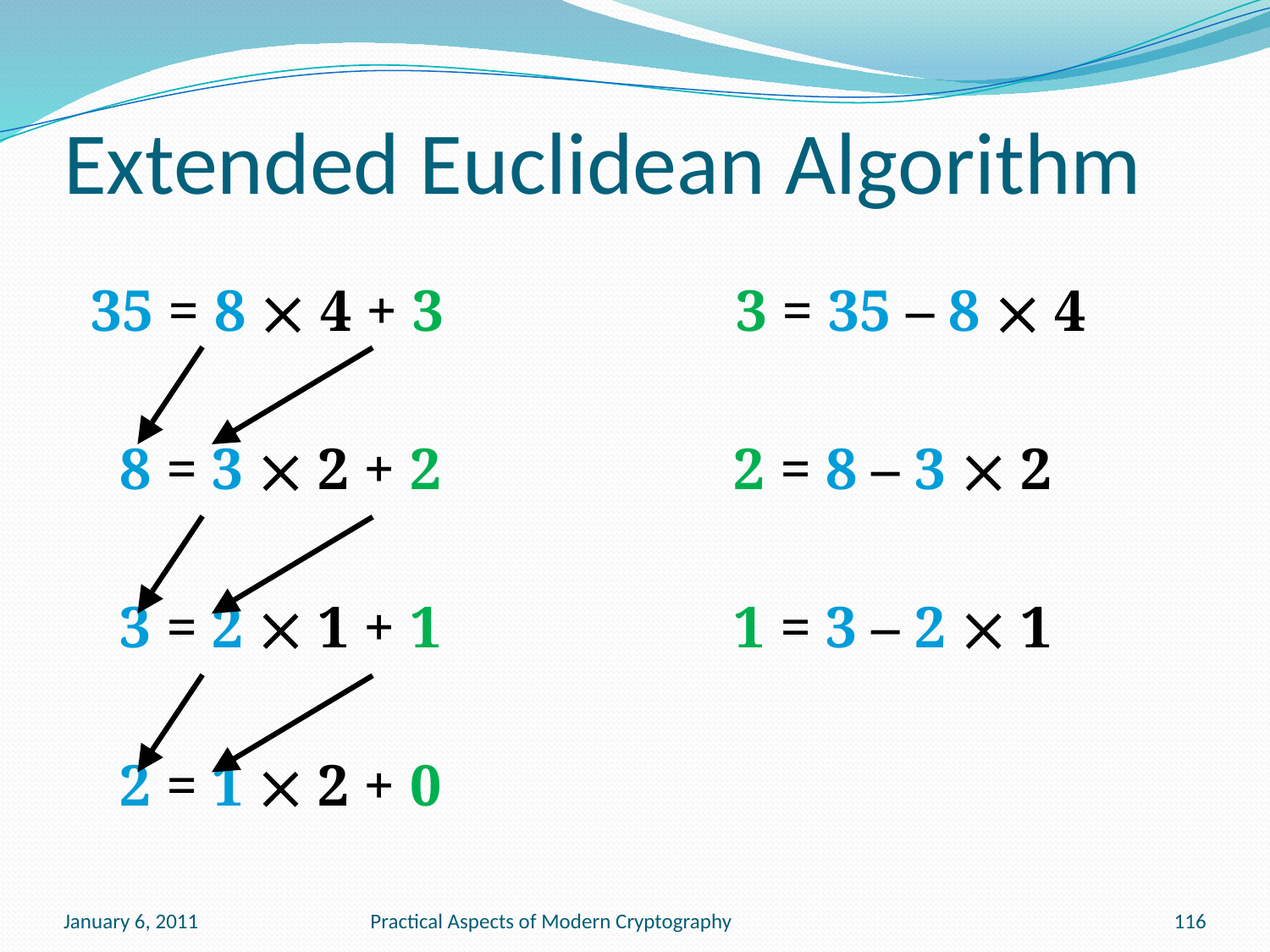

# Extended Euclidean Algorithm
 35 = 8 × 4 + 3                    3 = 35 – 8 × 4

   8 = 3 × 2 + 2                    2 = 8 – 3 × 2

   3 = 2 × 1 + 1                    1 = 3 – 2 × 1

   2 = 1 × 2 + 0

January 6, 2011
Practical Aspects of Modern Cryptography
116